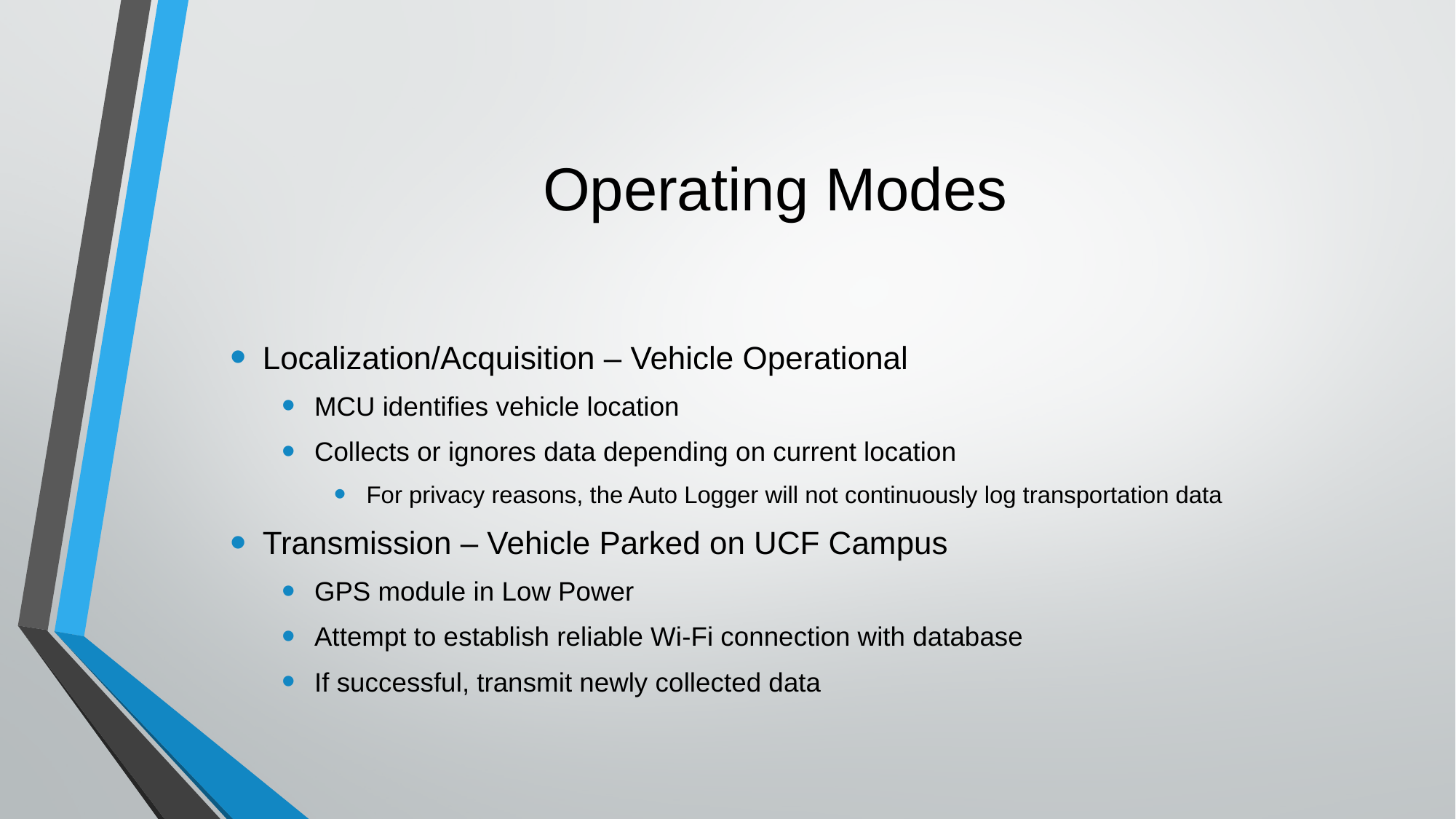

# Operating Modes
Localization/Acquisition – Vehicle Operational
MCU identifies vehicle location
Collects or ignores data depending on current location
For privacy reasons, the Auto Logger will not continuously log transportation data
Transmission – Vehicle Parked on UCF Campus
GPS module in Low Power
Attempt to establish reliable Wi-Fi connection with database
If successful, transmit newly collected data